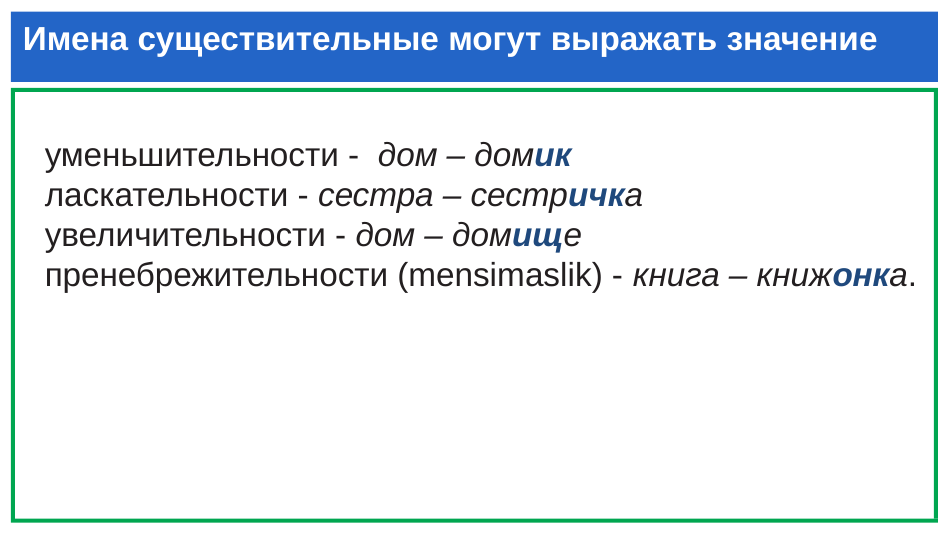

# Имена существительные могут выражать значение

 уменьшительности -  дом – домик
 ласкательности - сестра – сестричка
 увеличительности - дом – домище
 пренебрежительности (mensimaslik) - книга – книжонка.